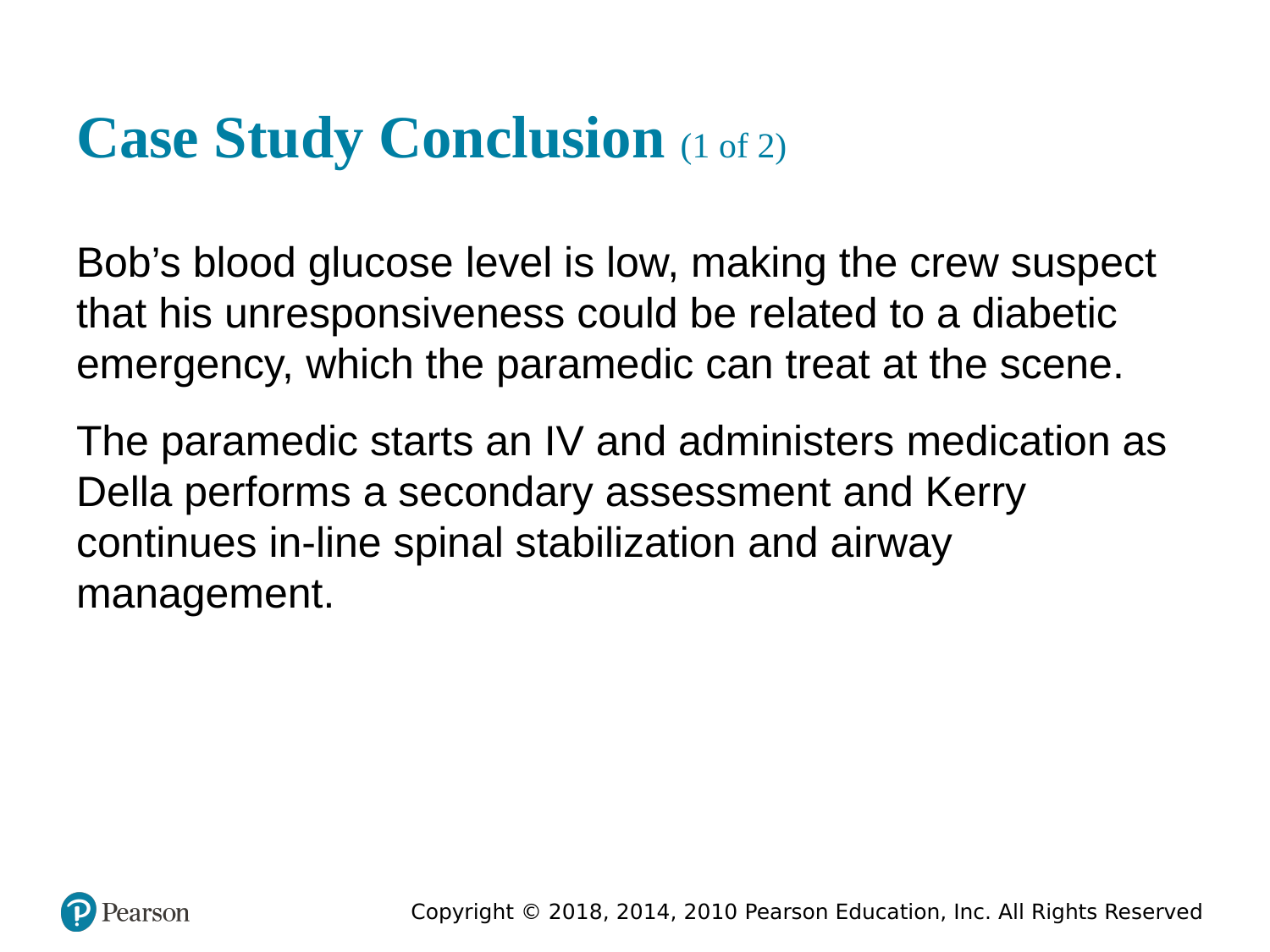

# Case Study Conclusion (1 of 2)
Bob’s blood glucose level is low, making the crew suspect that his unresponsiveness could be related to a diabetic emergency, which the paramedic can treat at the scene.
The paramedic starts an IV and administers medication as Della performs a secondary assessment and Kerry continues in-line spinal stabilization and airway management.